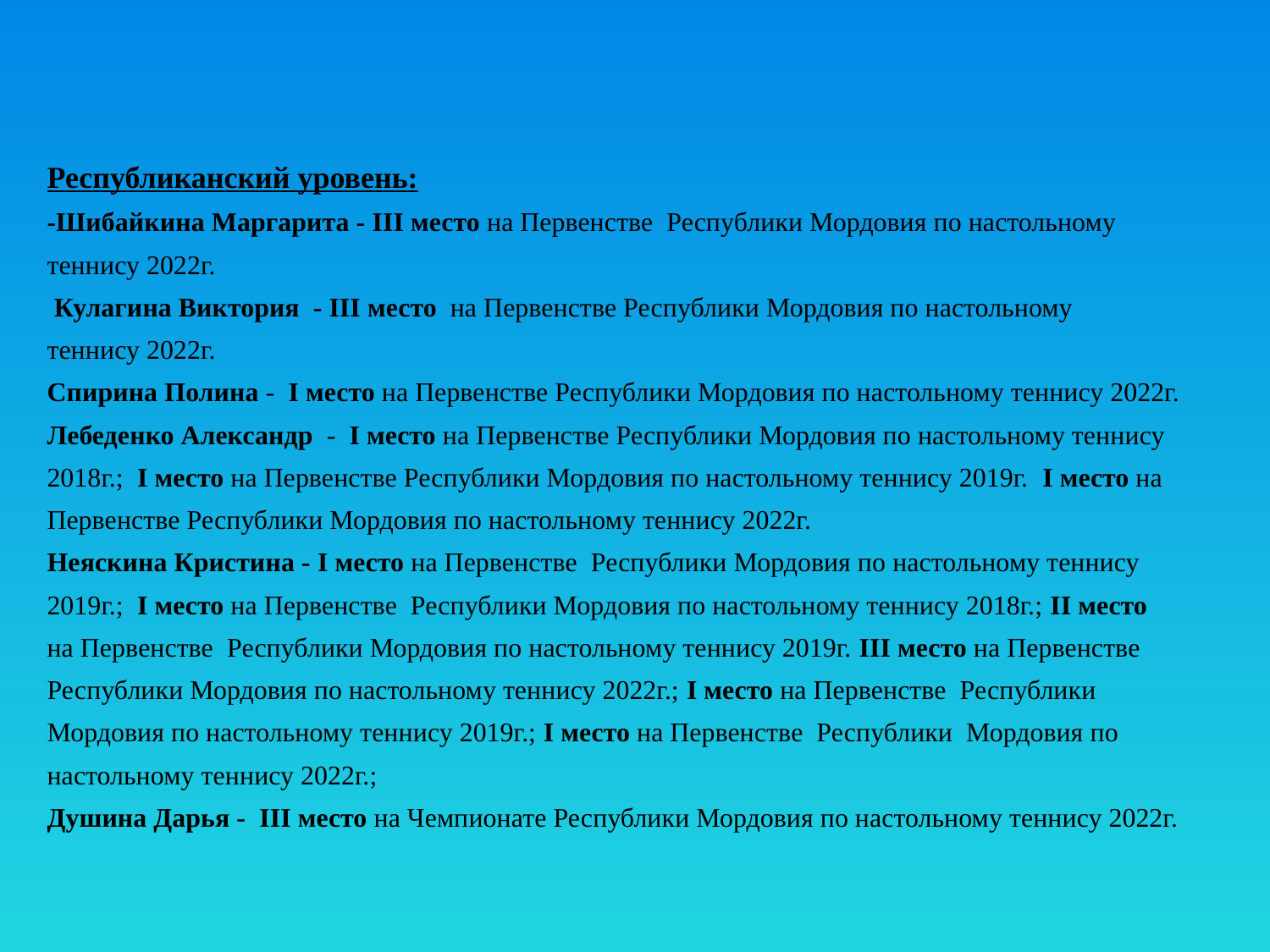

Республиканский уровень:
-Шибайкина Маргарита - III место на Первенстве  Республики Мордовия по настольному
теннису 2022г.
 Кулагина Виктория  - III место  на Первенстве Республики Мордовия по настольному
теннису 2022г.
Спирина Полина -  I место на Первенстве Республики Мордовия по настольному теннису 2022г.
Лебеденко Александр  -  I место на Первенстве Республики Мордовия по настольному теннису
2018г.;  I место на Первенстве Республики Мордовия по настольному теннису 2019г.  I место на
Первенстве Республики Мордовия по настольному теннису 2022г.
Неяскина Кристина - I место на Первенстве  Республики Мордовия по настольному теннису
2019г.;  I место на Первенстве  Республики Мордовия по настольному теннису 2018г.; II место
на Первенстве  Республики Мордовия по настольному теннису 2019г. III место на Первенстве
Республики Мордовия по настольному теннису 2022г.; I место на Первенстве  Республики
Мордовия по настольному теннису 2019г.; I место на Первенстве  Республики  Мордовия по
настольному теннису 2022г.;
Душина Дарья -  III место на Чемпионате Республики Мордовия по настольному теннису 2022г.